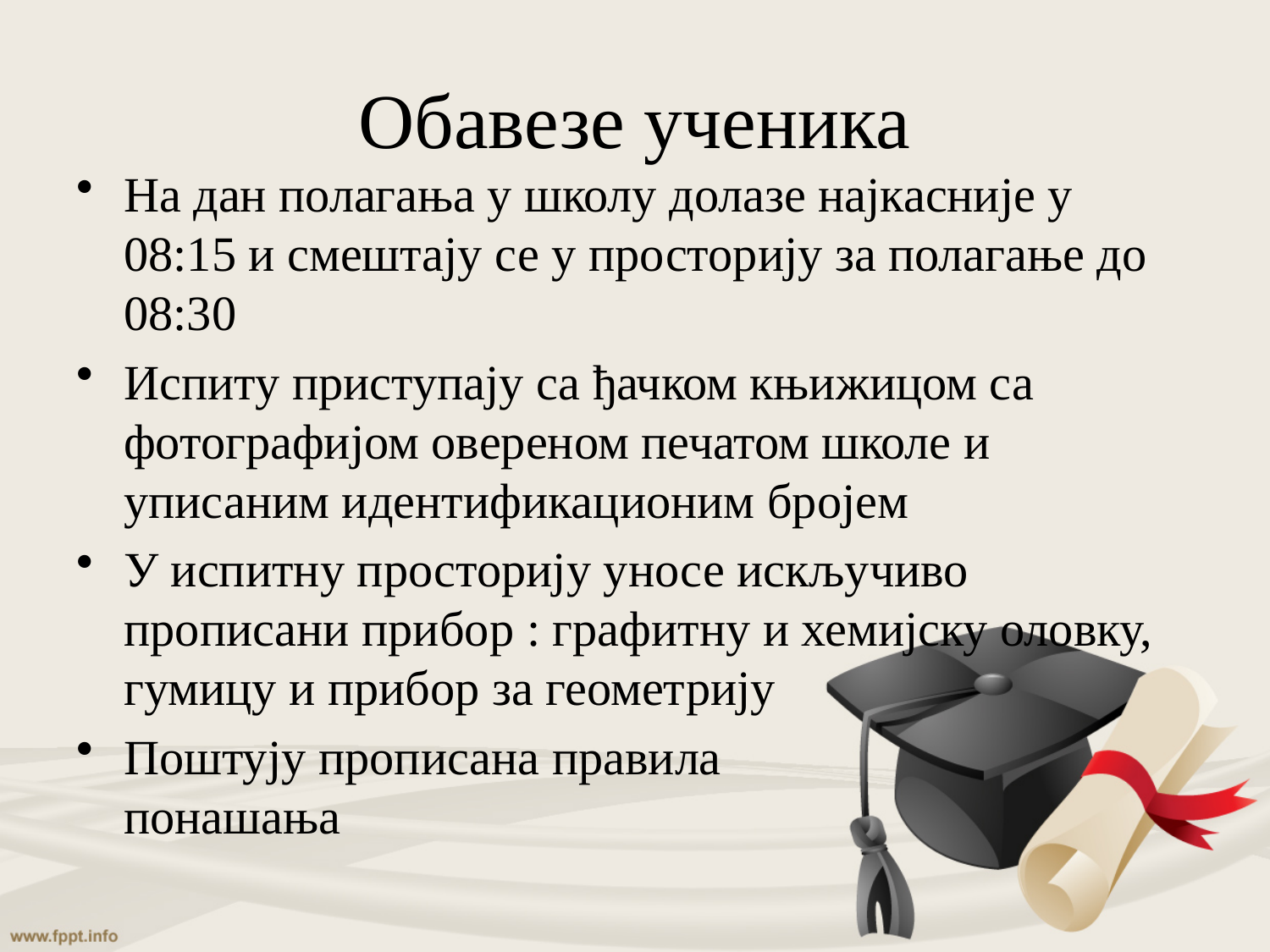

# Обавезе ученика
На дан полагања у школу долазе најкасније у 08:15 и смештају се у просторију за полагање до 08:30
Испиту приступају са ђачком књижицом са фотографијом овереном печатом школе и уписаним идентификационим бројем
У испитну просторију уносе искључиво прописани прибор : графитну и хемијску оловку, гумицу и прибор за геометрију
Поштују прописана правила                                    понашања